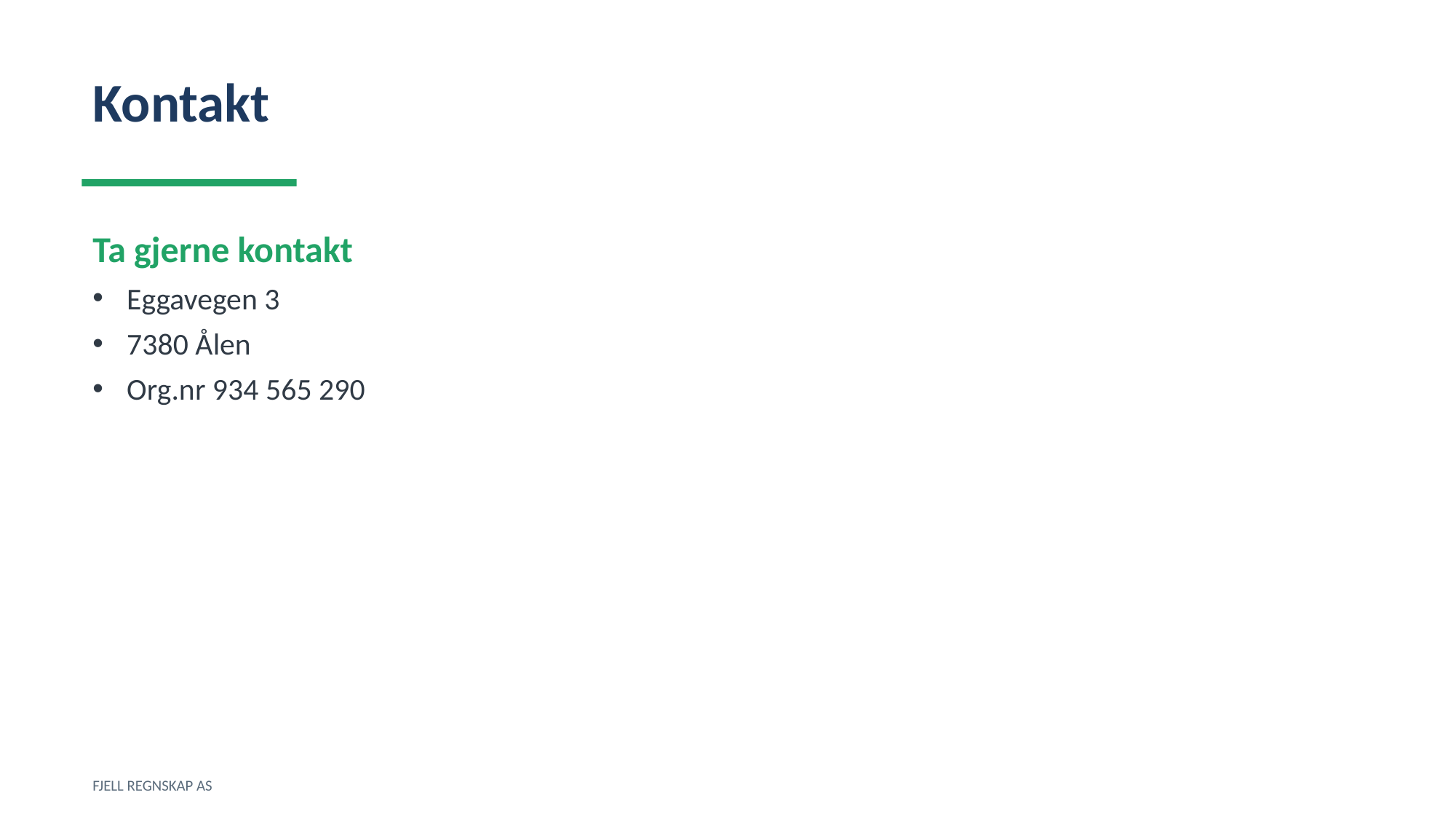

Kontakt

Ta gjerne kontakt
Eggavegen 3
7380 Ålen
Org.nr 934 565 290
FJELL REGNSKAP AS